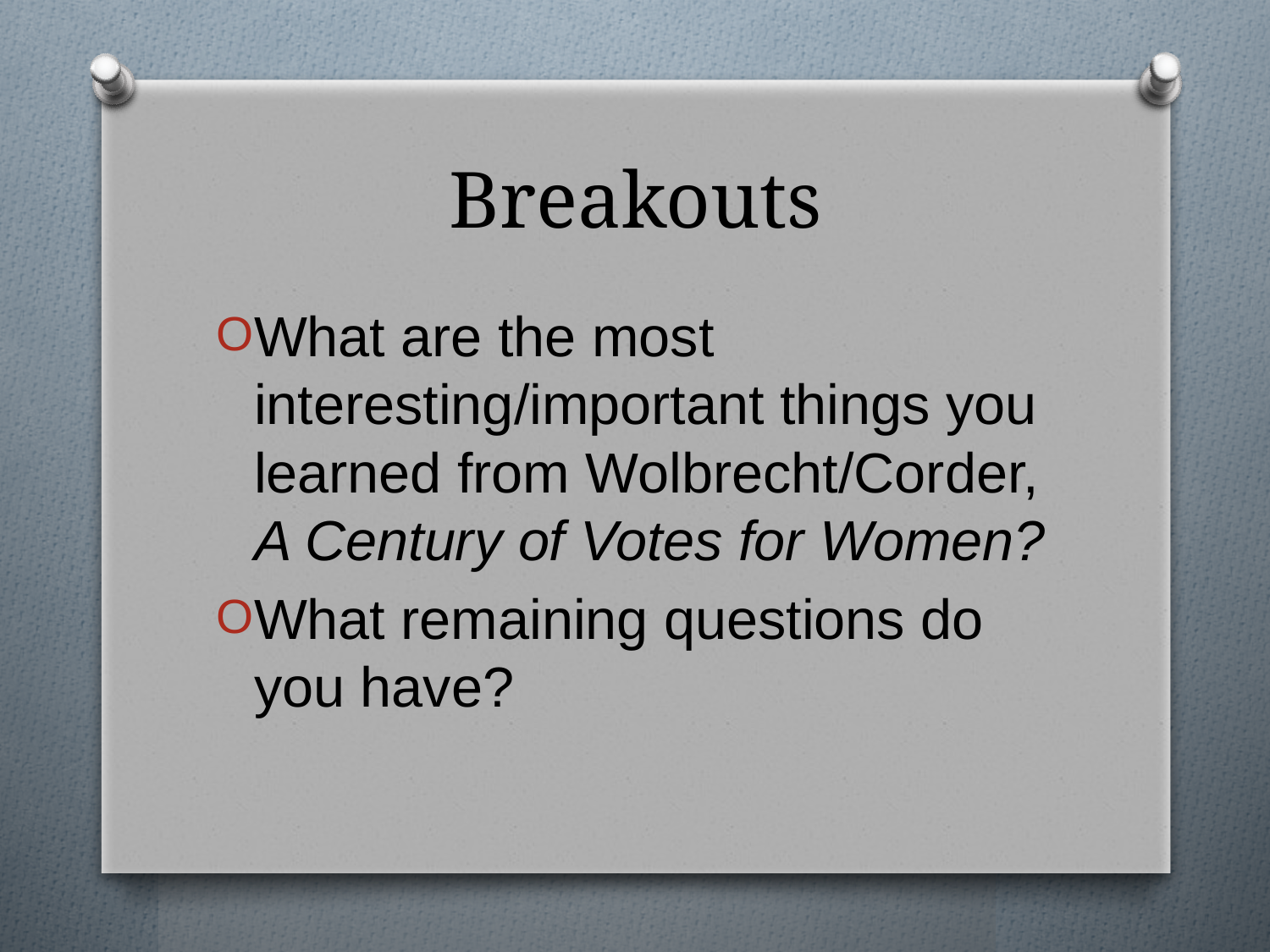

# Breakouts
What are the most interesting/important things you learned from Wolbrecht/Corder, A Century of Votes for Women?
What remaining questions do you have?